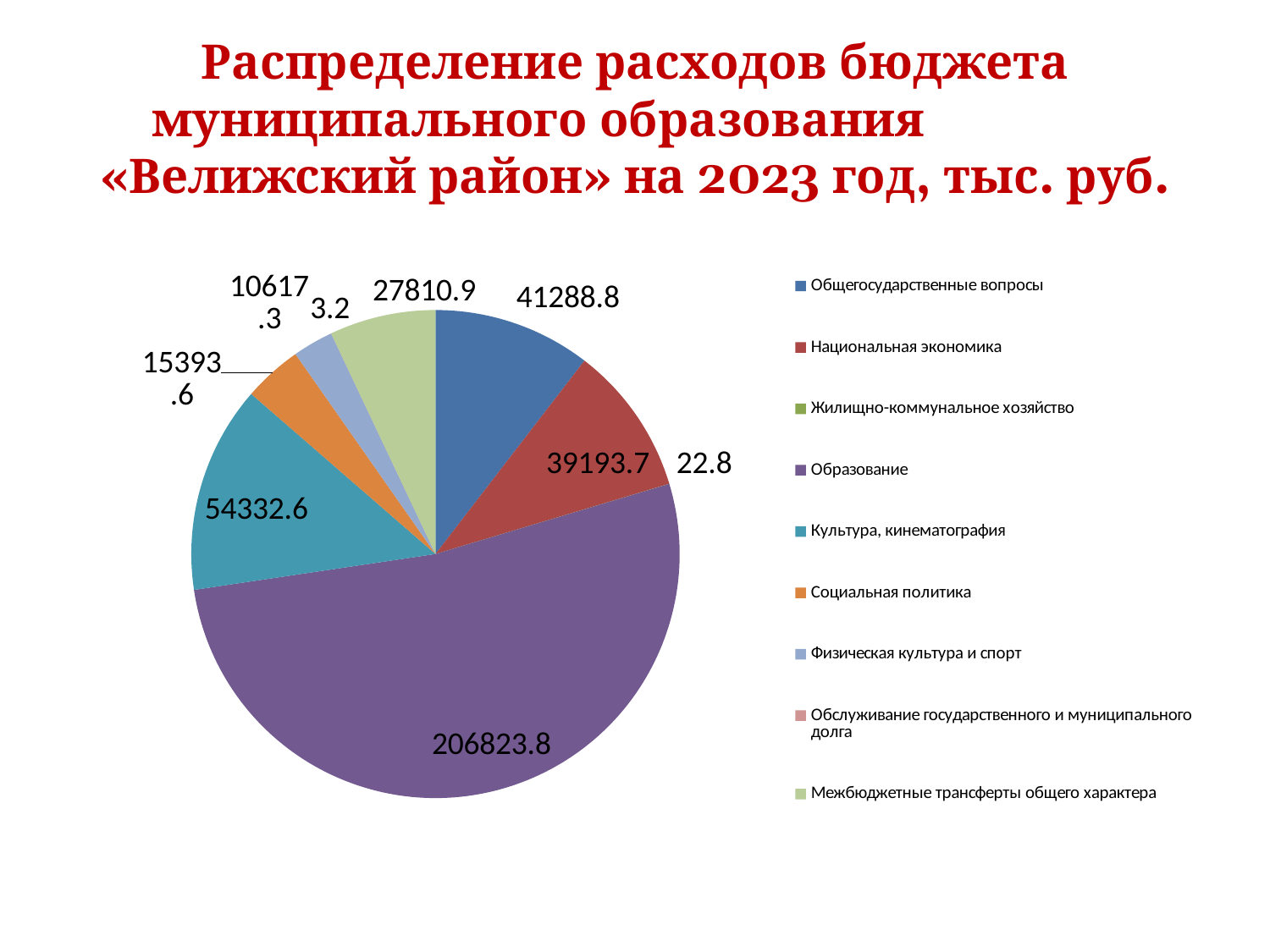

# Распределение расходов бюджета муниципального образования                 «Велижский район» на 2023 год, тыс. руб.

### Chart

| Category | 2023 год |
|---|---|
| Общегосударственные вопросы | 41288.8 |
| Национальная экономика | 39193.7 |
| Жилищно-коммунальное хозяйство | 22.8 |
| Образование | 206823.8 |
| Культура, кинематография | 54332.6 |
| Социальная политика | 15393.6 |
| Физическая культура и спорт | 10617.3 |
| Обслуживание государственного и муниципального долга | 3.2 |
| Межбюджетные трансферты общего характера | 27810.9 |